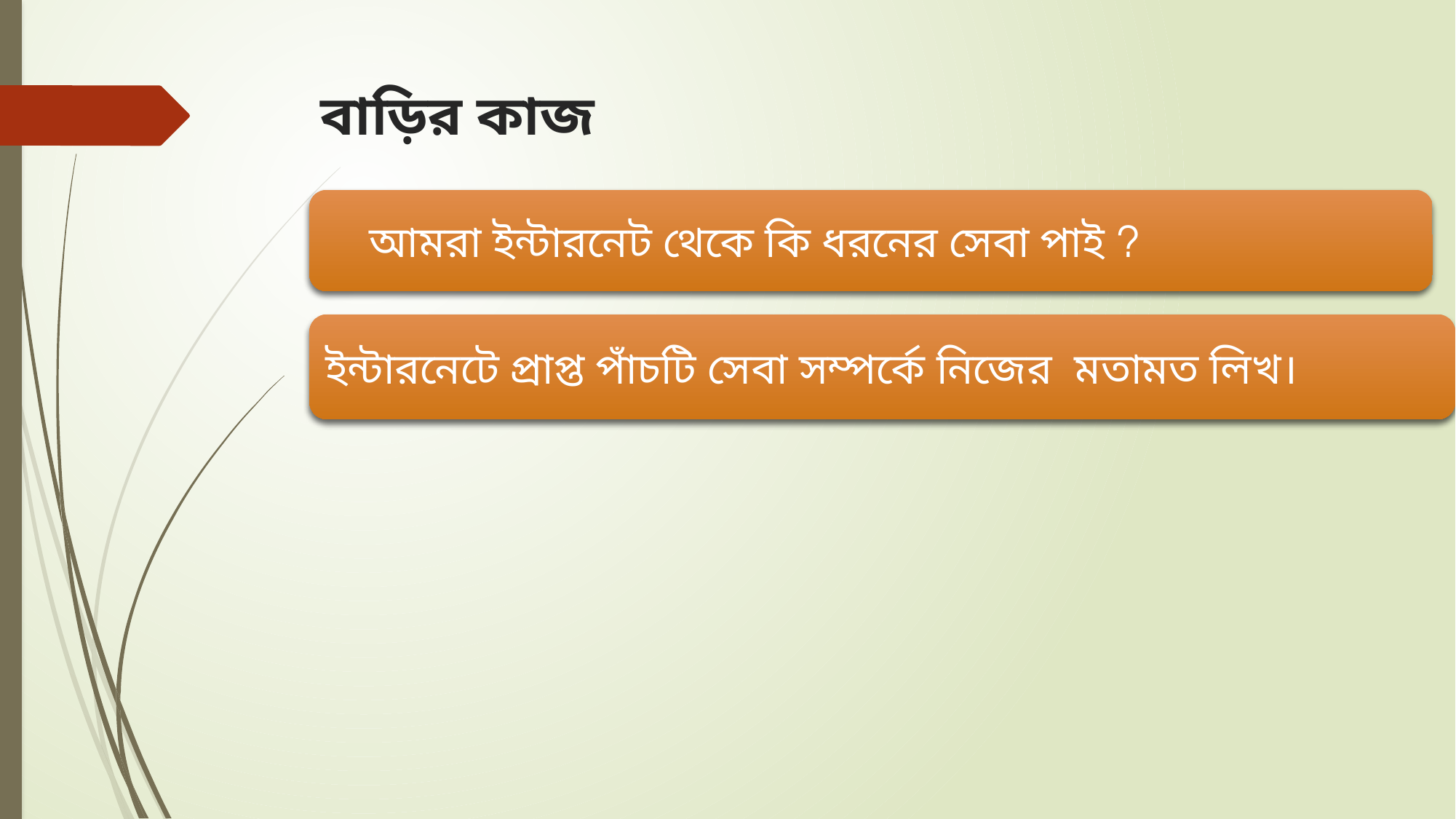

# বাড়ির কাজ
    আমরা ইন্টারনেট থেকে কি ধরনের সেবা পাই ?
ইন্টারনেটে প্রাপ্ত পাঁচটি সেবা সম্পর্কে নিজের  মতামত লিখ।